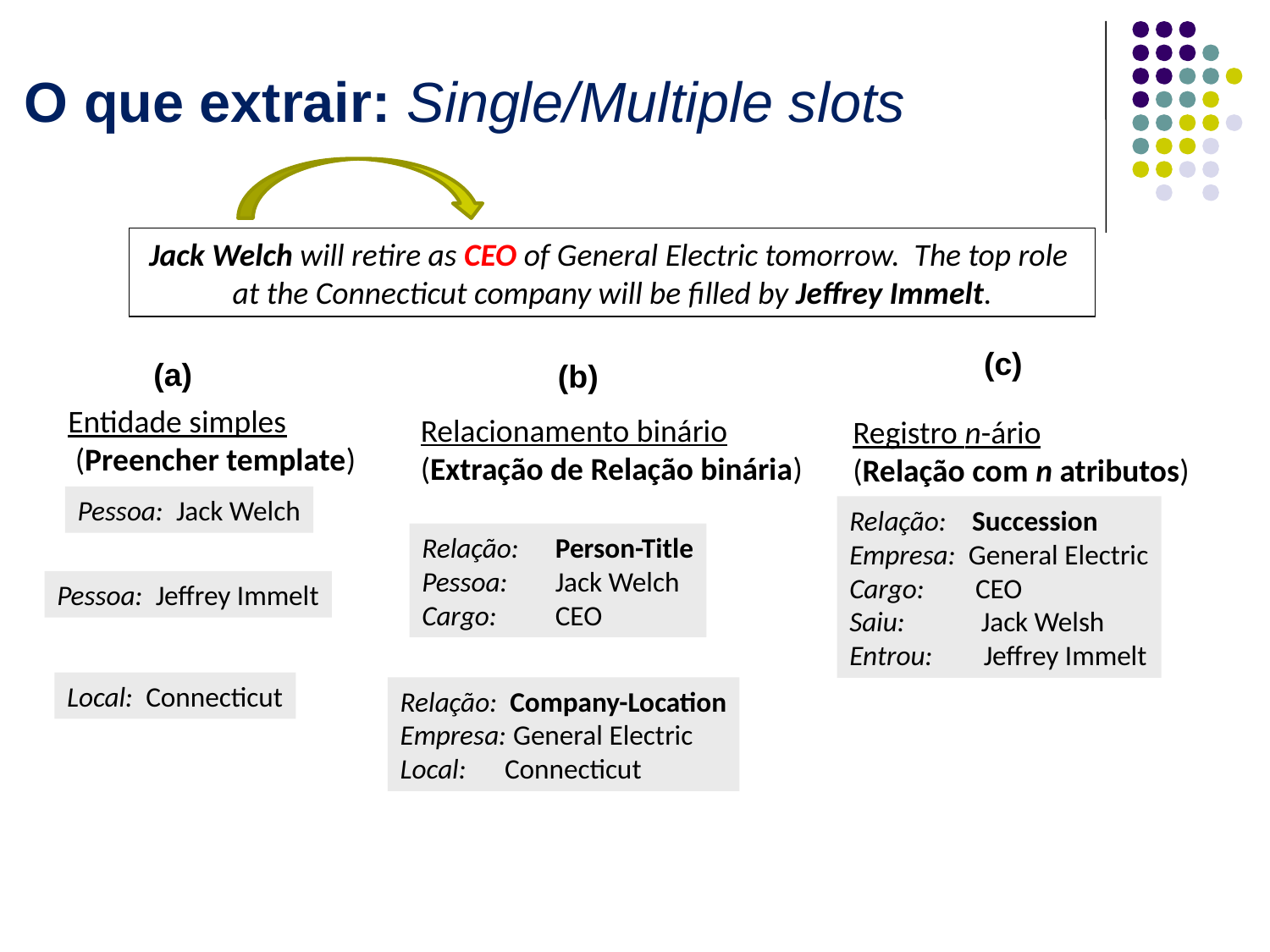

# O que extrair: Single/Multiple slots

Jack Welch will retire as CEO of General Electric tomorrow.  The top role
at the Connecticut company will be filled by Jeffrey Immelt.
(c)
(a)
Entidade simples
 (Preencher template)

Pessoa:  Jack Welch
Pessoa:  Jeffrey Immelt
Local:  Connecticut
(b)
Relacionamento binário
(Extração de Relação binária)
Relação:	 Person-Title
Pessoa: 	 Jack Welch
Cargo: 	 CEO
Relação:  Company-Location
Empresa: General Electric
Local:      Connecticut
Registro n-ário
(Relação com n atributos)

Relação:    Succession
Empresa:  General Electric
Cargo:        CEO
Saiu:            Jack Welsh
Entrou:        Jeffrey Immelt